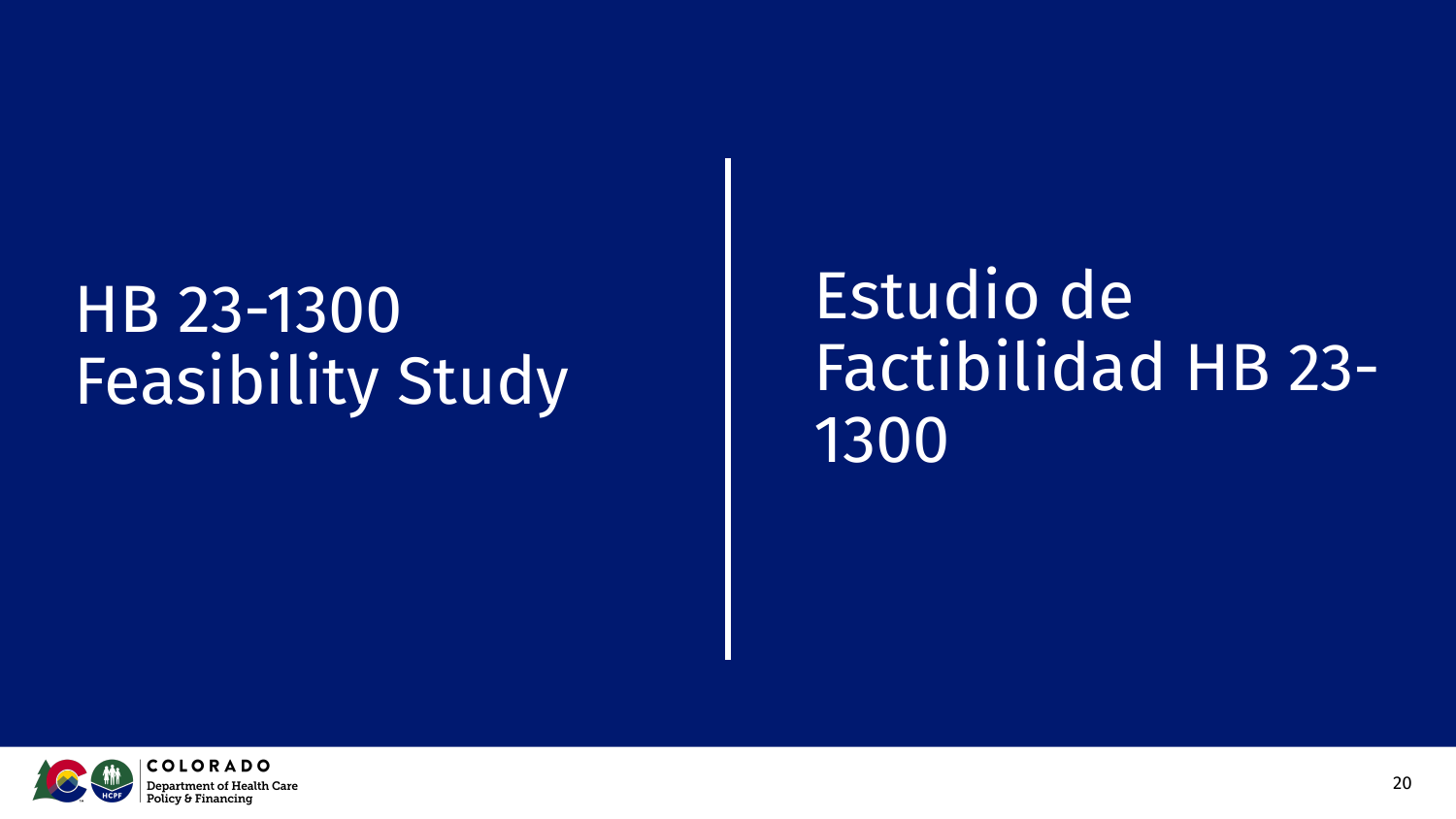

# HB 23-1300
Feasibility Study
Estudio de Factibilidad HB 23-1300
20